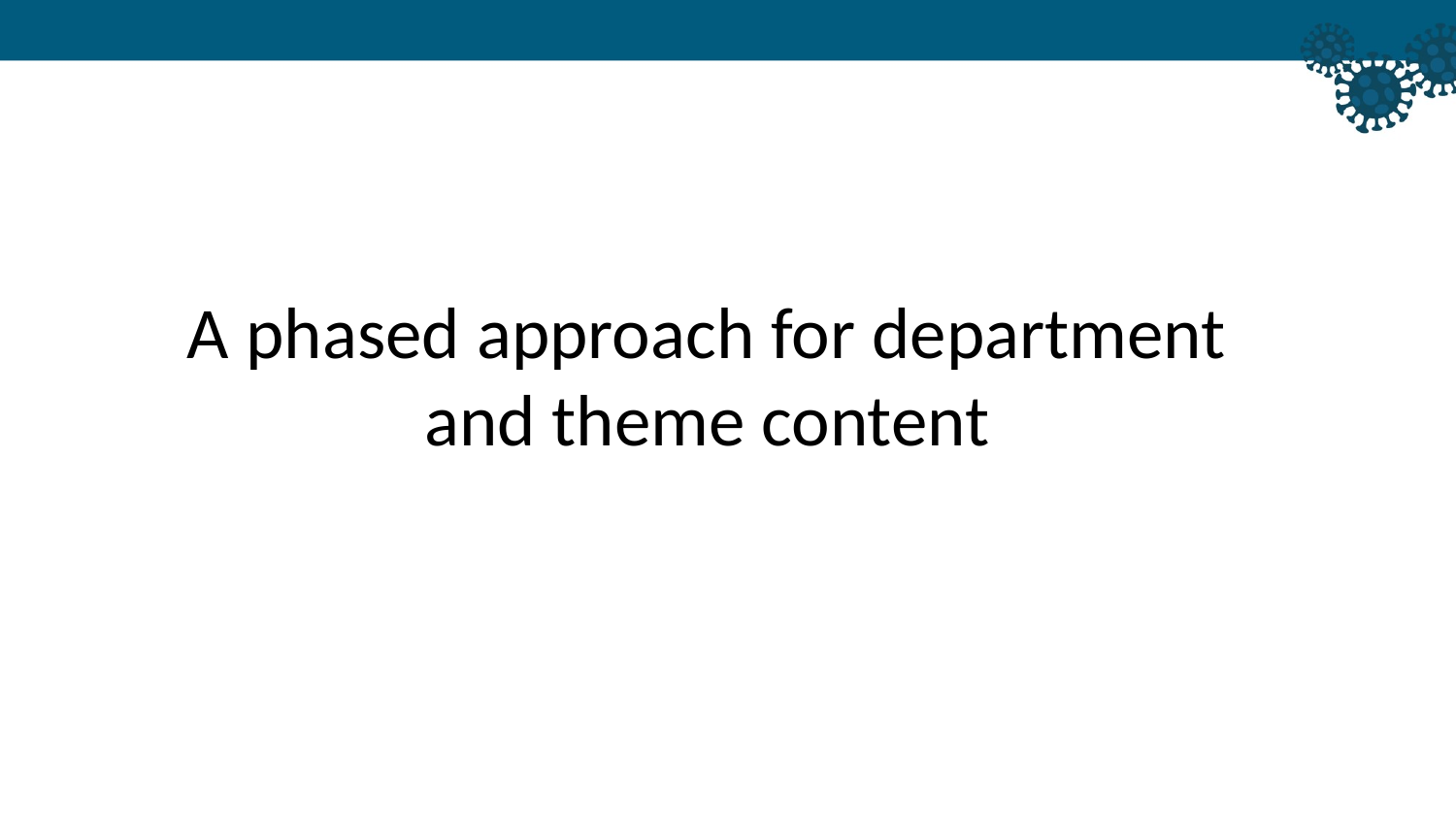

A phased approach for department and theme content